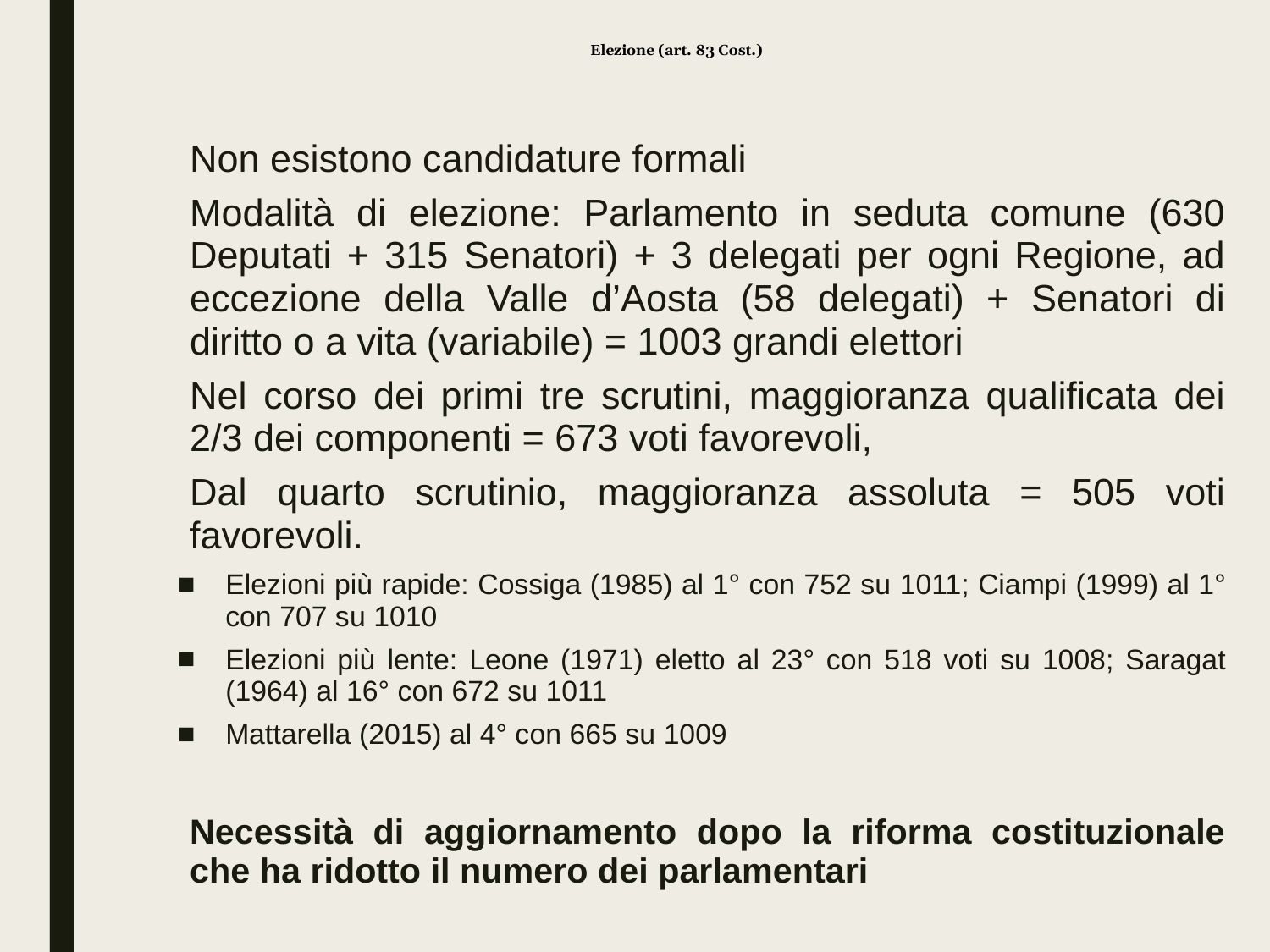

# Elezione (art. 83 Cost.)
Non esistono candidature formali
Modalità di elezione: Parlamento in seduta comune (630 Deputati + 315 Senatori) + 3 delegati per ogni Regione, ad eccezione della Valle d’Aosta (58 delegati) + Senatori di diritto o a vita (variabile) = 1003 grandi elettori
Nel corso dei primi tre scrutini, maggioranza qualificata dei 2/3 dei componenti = 673 voti favorevoli,
Dal quarto scrutinio, maggioranza assoluta = 505 voti favorevoli.
Elezioni più rapide: Cossiga (1985) al 1° con 752 su 1011; Ciampi (1999) al 1° con 707 su 1010
Elezioni più lente: Leone (1971) eletto al 23° con 518 voti su 1008; Saragat (1964) al 16° con 672 su 1011
Mattarella (2015) al 4° con 665 su 1009

Necessità di aggiornamento dopo la riforma costituzionale che ha ridotto il numero dei parlamentari